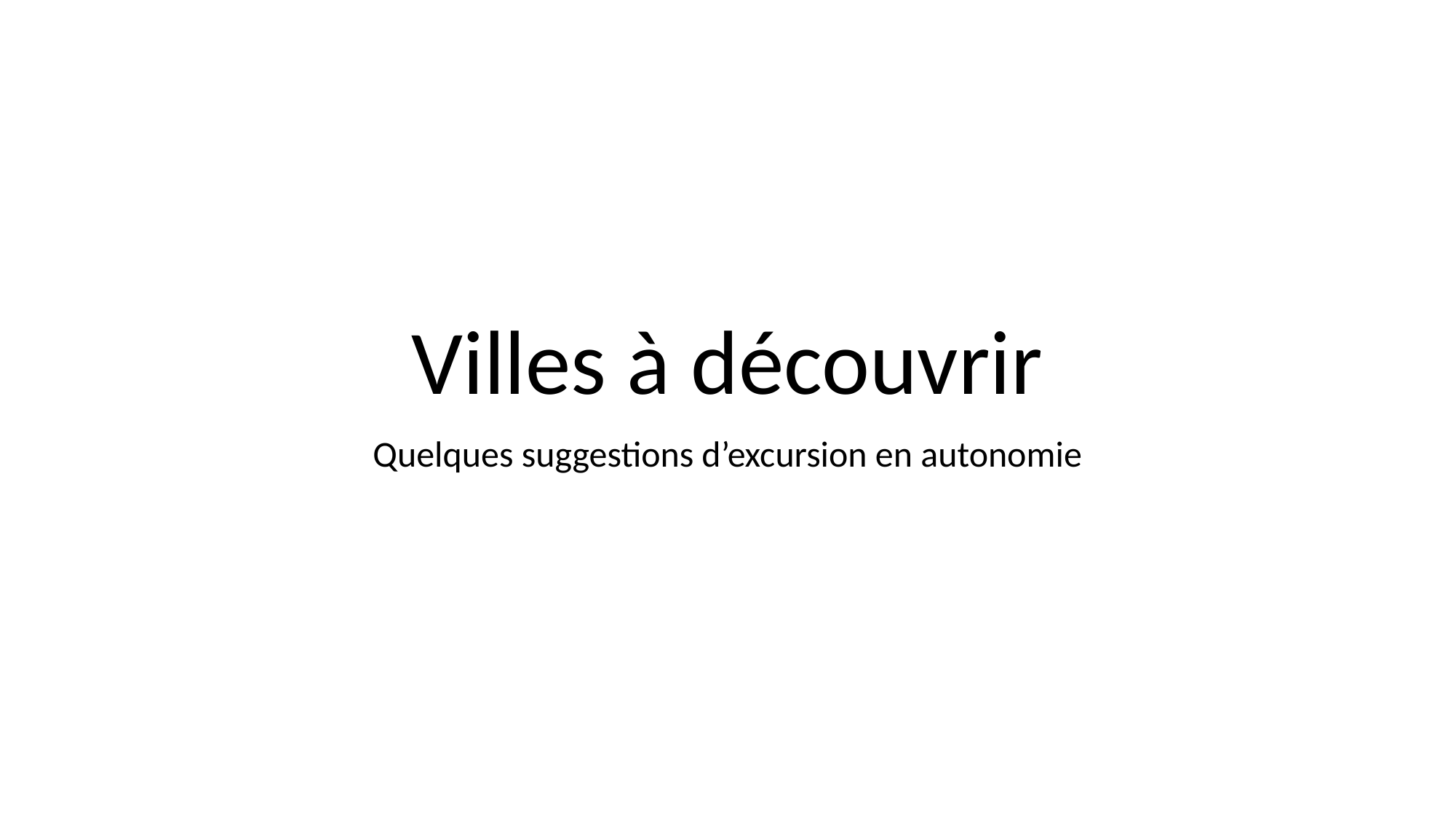

# Villes à découvrir
Quelques suggestions d’excursion en autonomie